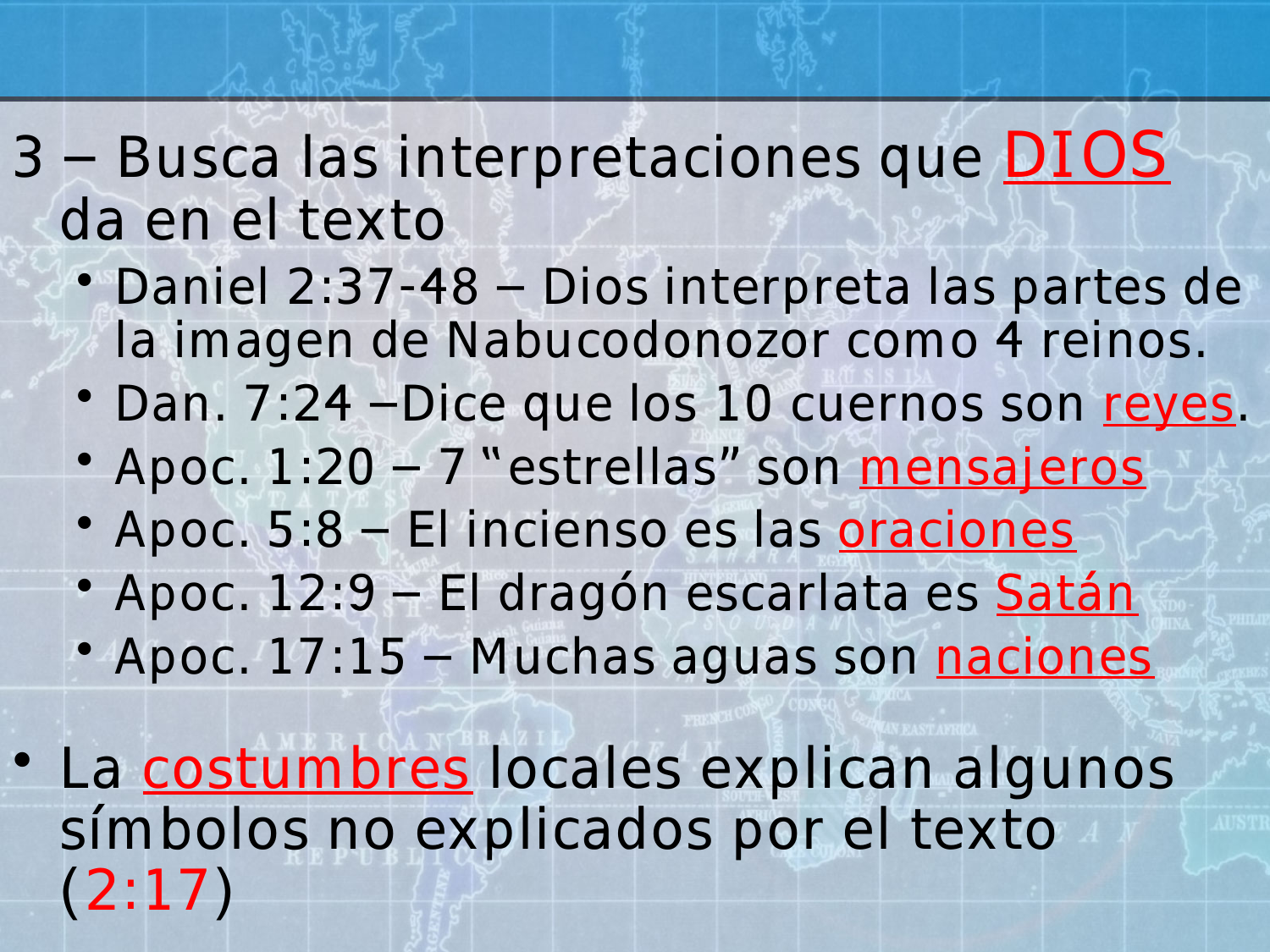

#
3 – Busca las interpretaciones que DIOS da en el texto
Daniel 2:37-48 – Dios interpreta las partes de la imagen de Nabucodonozor como 4 reinos.
Dan. 7:24 –Dice que los 10 cuernos son reyes.
Apoc. 1:20 – 7 “estrellas” son mensajeros
Apoc. 5:8 – El incienso es las oraciones
Apoc. 12:9 – El dragón escarlata es Satán
Apoc. 17:15 – Muchas aguas son naciones

La costumbres locales explican algunos símbolos no explicados por el texto (2:17)